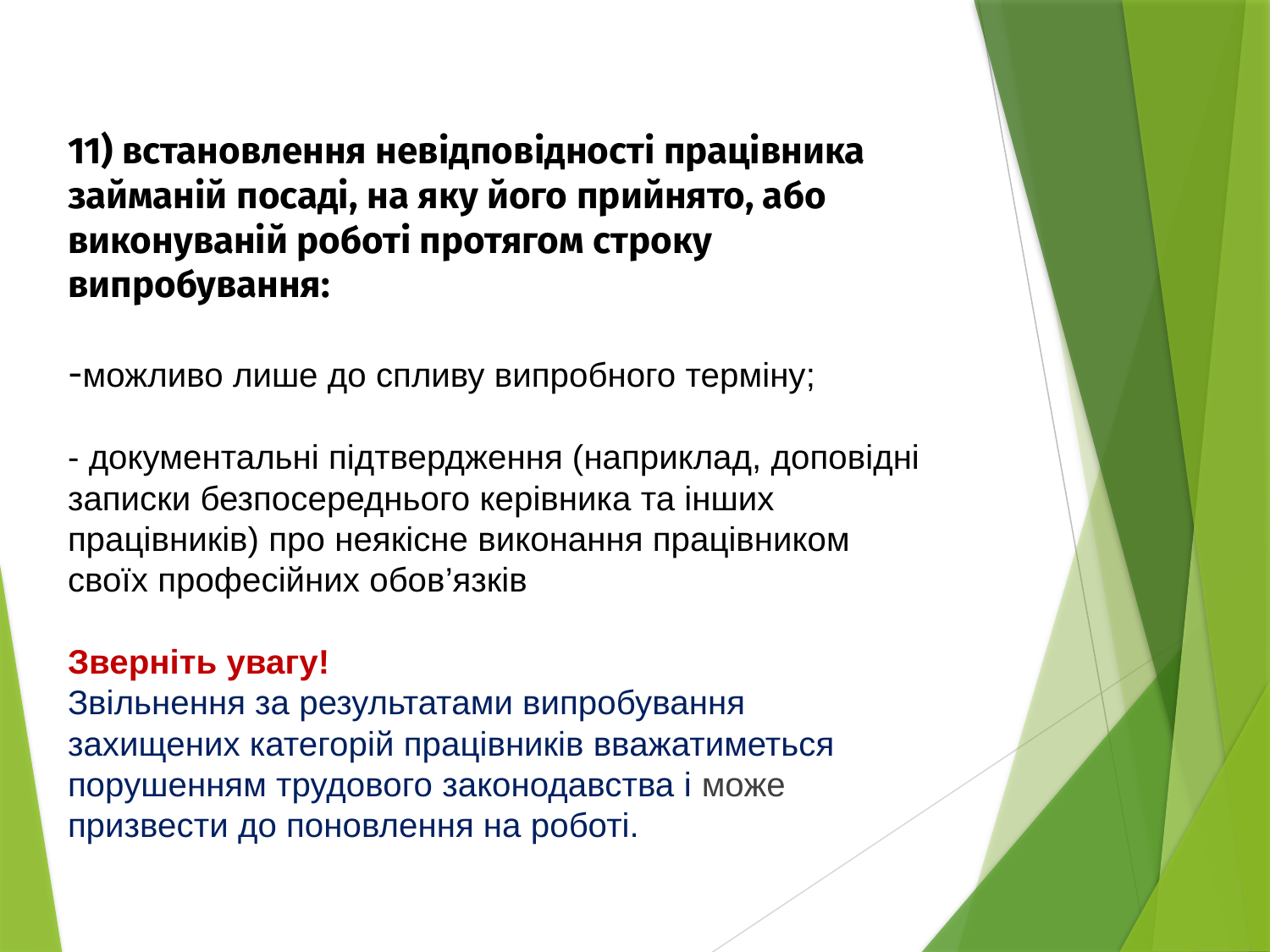

# 11) встановлення невідповідності працівника займаній посаді, на яку його прийнято, або виконуваній роботі протягом строку випробування: -можливо лише до спливу випробного терміну; - документальні підтвердження (наприклад, доповідні записки безпосереднього керівника та інших працівників) про неякісне виконання працівником своїх професійних обов’язків Зверніть увагу! Звільнення за результатами випробування захищених категорій працівників вважатиметься порушенням трудового законодавства і може призвести до поновлення на роботі.